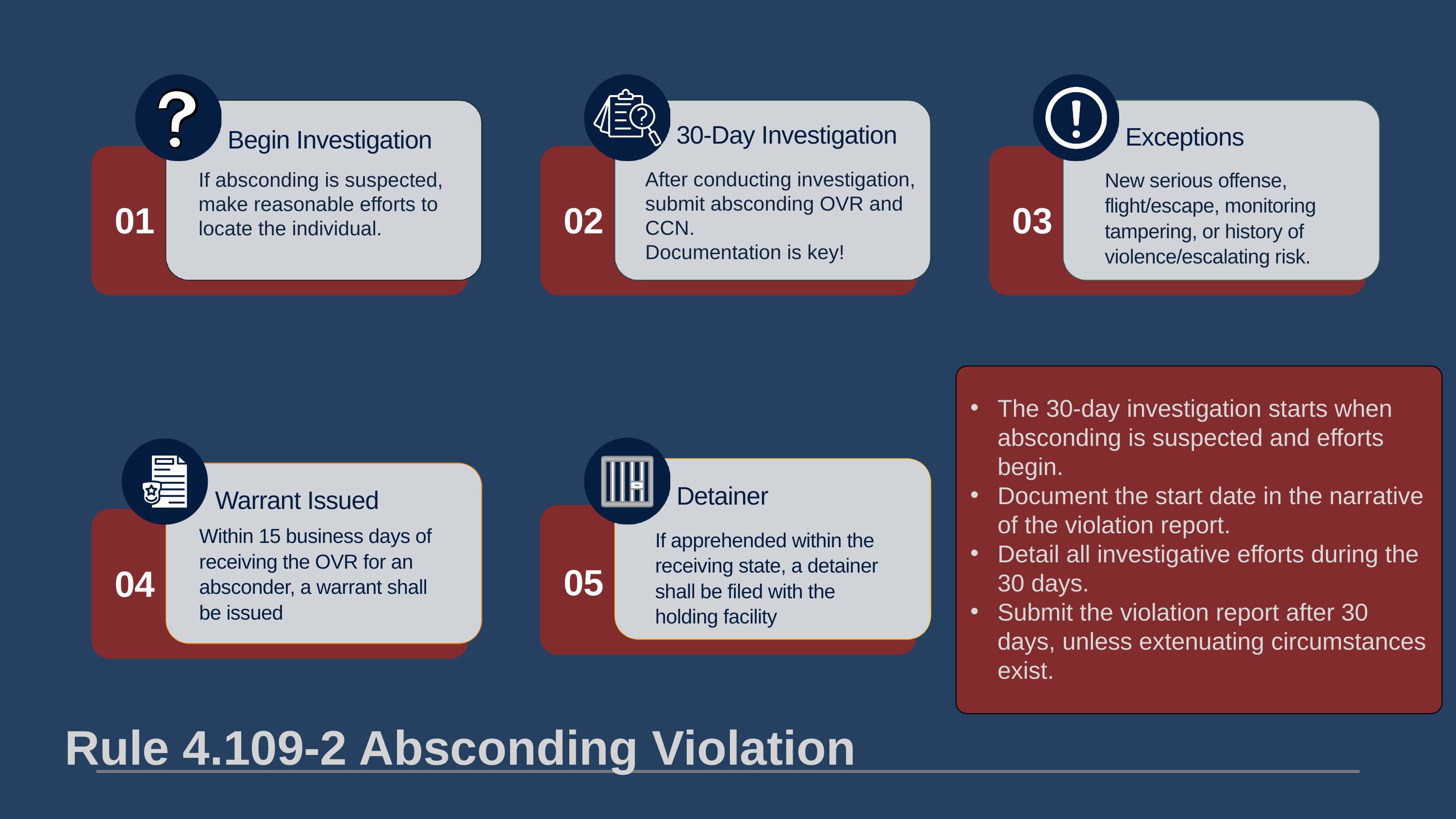

Begin Investigation

If absconding is suspected, make reasonable efforts to locate the individual.
01

30-Day Investigation

After conducting investigation, submit absconding OVR and CCN.
Documentation is key!
02

Exceptions

New serious offense, flight/escape, monitoring tampering, or history of violence/escalating risk.
03

The 30-day investigation starts when absconding is suspected and efforts begin.
Document the start date in the narrative of the violation report.
Detail all investigative efforts during the 30 days.
Submit the violation report after 30 days, unless extenuating circumstances exist.

Warrant Issued

Within 15 business days of receiving the OVR for an absconder, a warrant shall be issued
04

Detainer

If apprehended within the receiving state, a detainer shall be filed with the holding facility
05
Rule 4.109-2 Absconding Violation